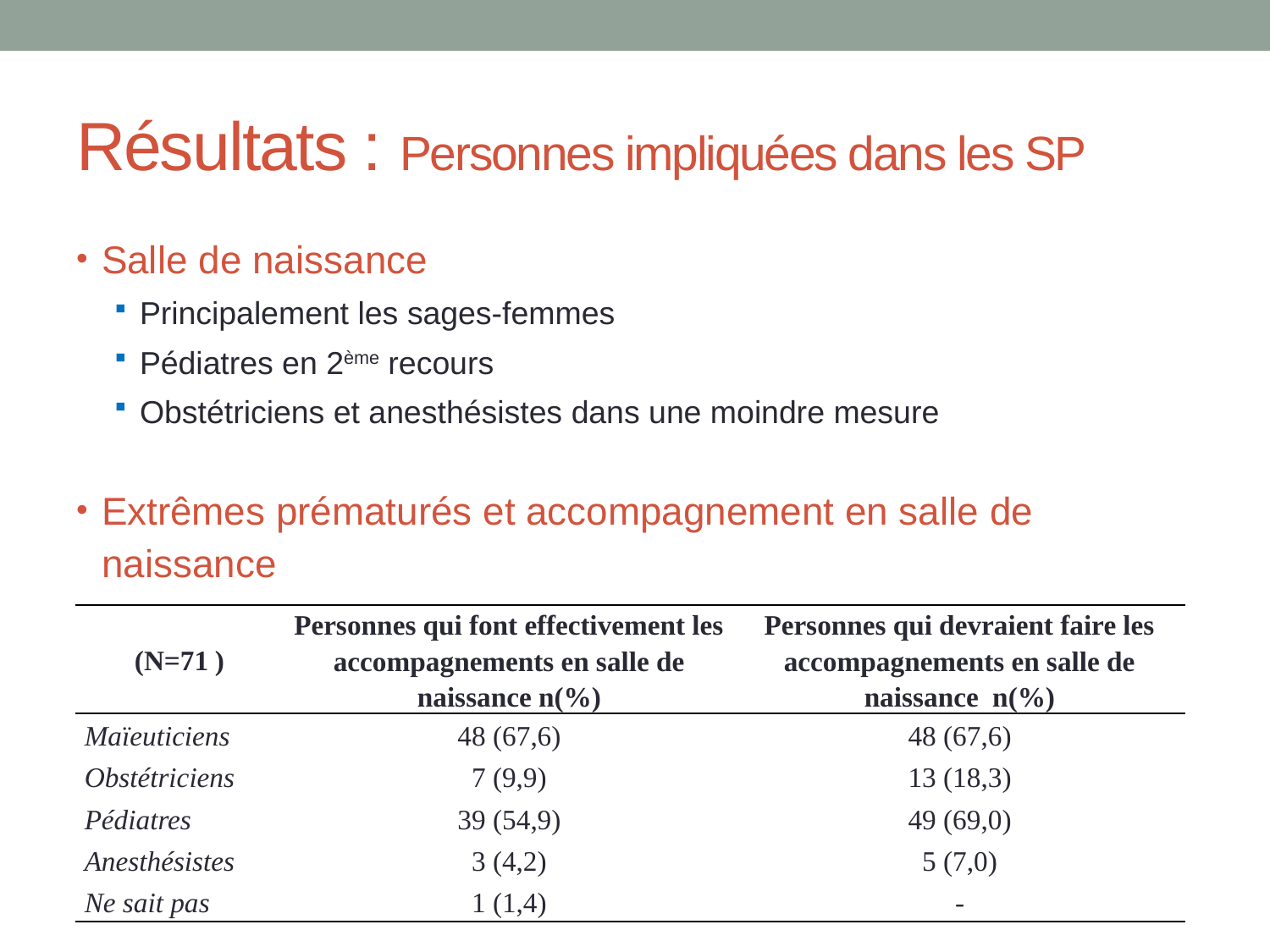

# Résultats : Personnes impliquées dans les SP
Salle de naissance
Principalement les sages-femmes
Pédiatres en 2ème recours
Obstétriciens et anesthésistes dans une moindre mesure

Extrêmes prématurés et accompagnement en salle de naissance

| (N=71 ) | Personnes qui font effectivement les accompagnements en salle de naissance n(%) | Personnes qui devraient faire les accompagnements en salle de naissance n(%) |
| --- | --- | --- |
| Maïeuticiens | 48 (67,6) | 48 (67,6) |
| Obstétriciens | 7 (9,9) | 13 (18,3) |
| Pédiatres | 39 (54,9) | 49 (69,0) |
| Anesthésistes | 3 (4,2) | 5 (7,0) |
| Ne sait pas | 1 (1,4) | - |